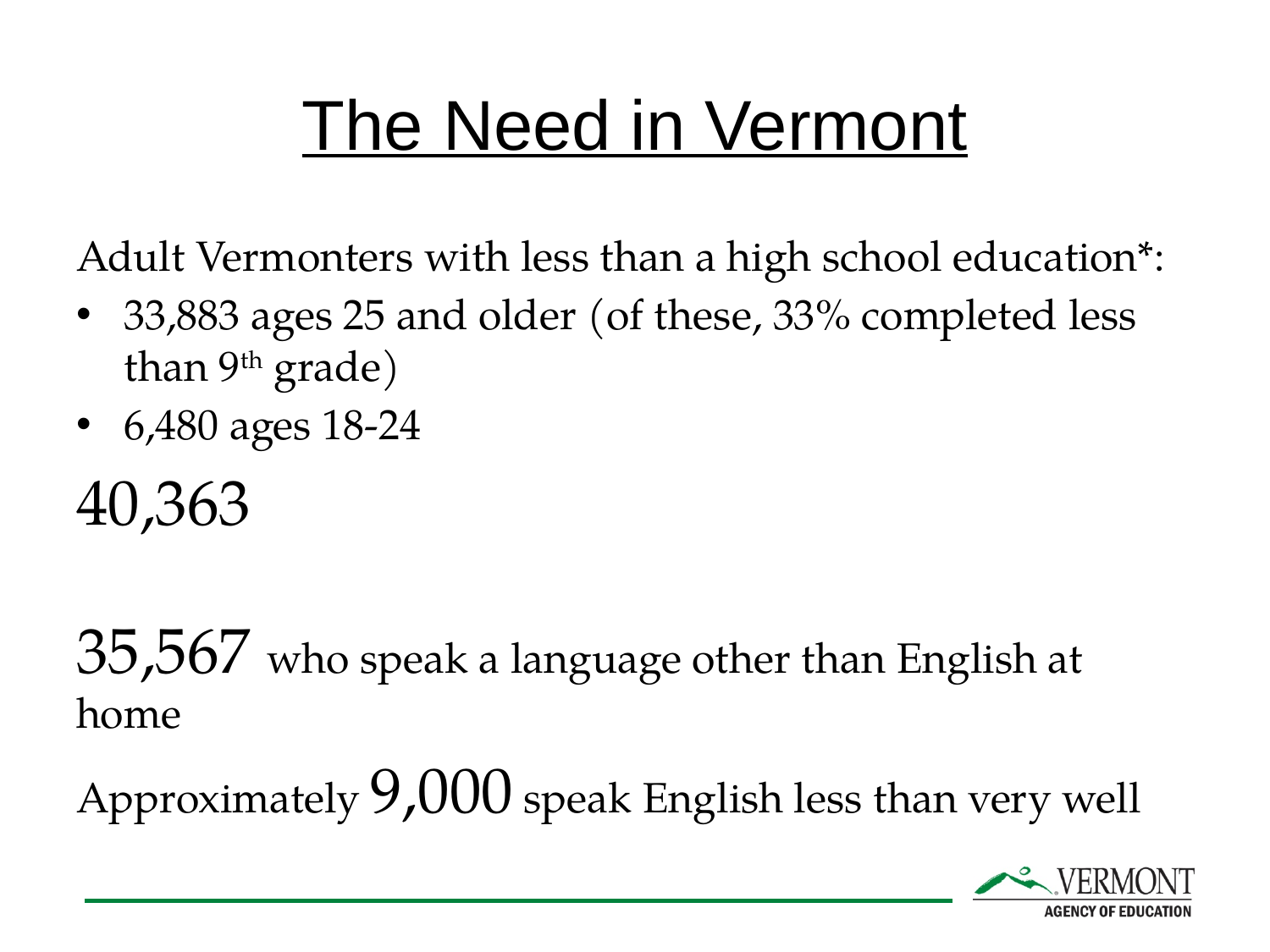

# The Need in Vermont
Adult Vermonters with less than a high school education*:
33,883 ages 25 and older (of these, 33% completed less than 9th grade)
6,480 ages 18-24
40,363

35,567 who speak a language other than English at home
Approximately 9,000 speak English less than very well